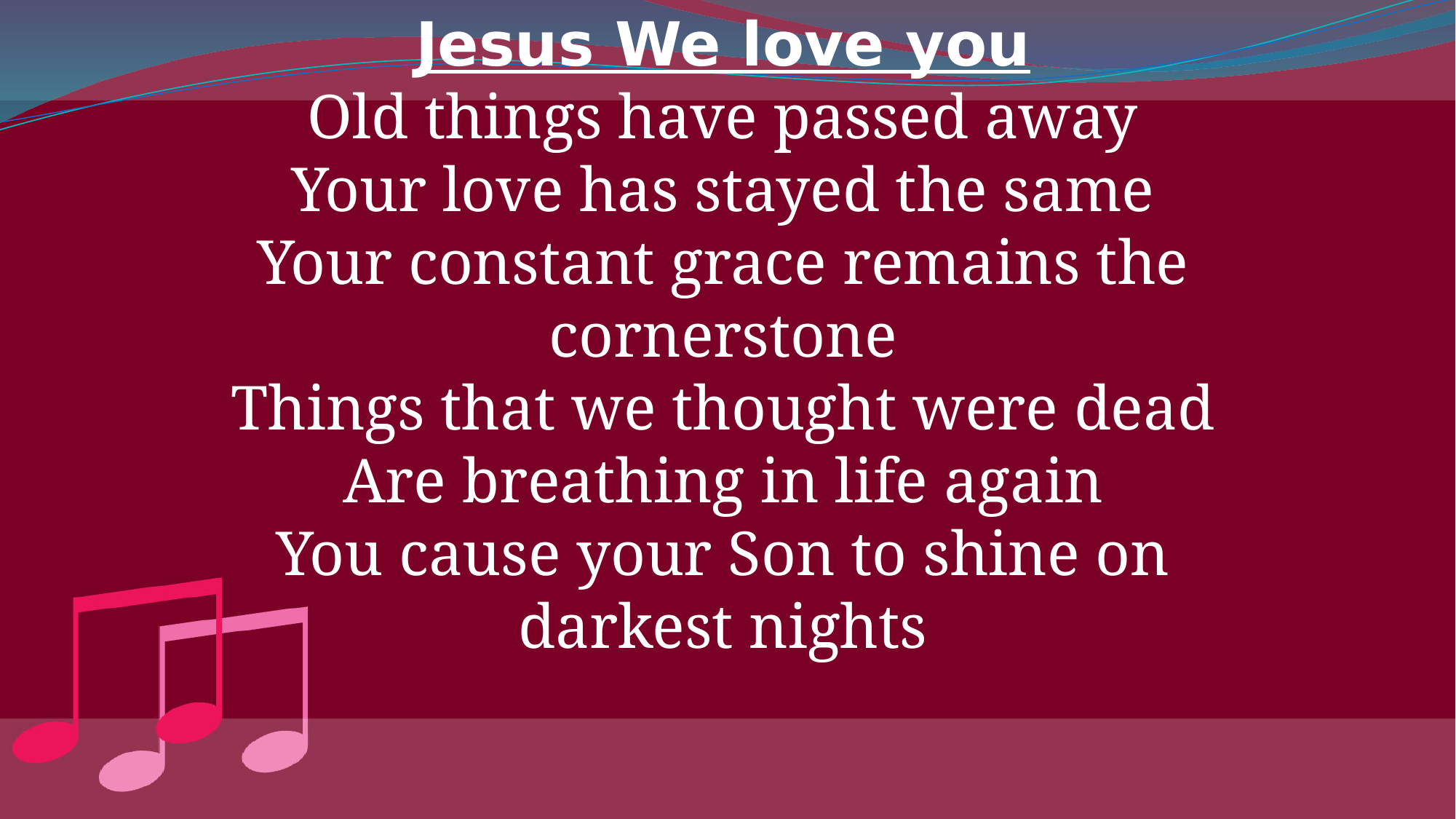

Jesus We love you
Old things have passed away
Your love has stayed the same
Your constant grace remains the cornerstone
Things that we thought were dead
Are breathing in life again
You cause your Son to shine on darkest nights